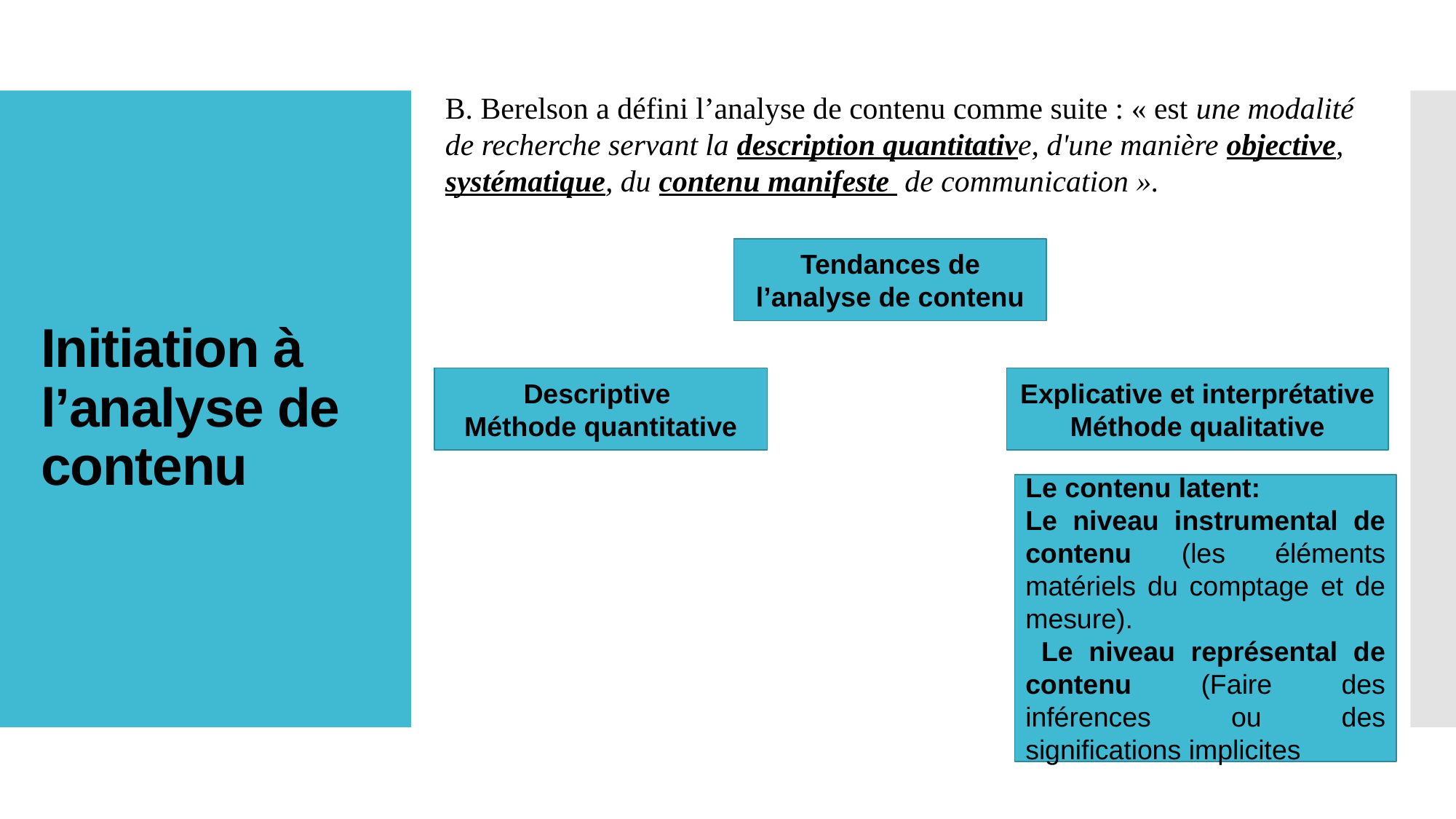

B. Berelson a défini l’analyse de contenu comme suite : « est une modalité de recherche servant la description quantitative, d'une manière objective, systématique, du contenu manifeste  de communication ».

# Initiation à l’analyse de contenu
Tendances de l’analyse de contenu
Explicative et interprétative
Méthode qualitative
Descriptive
Méthode quantitative
Le contenu latent:
Le niveau instrumental de contenu (les éléments matériels du comptage et de mesure).
 Le niveau représental de contenu (Faire des inférences ou des significations implicites